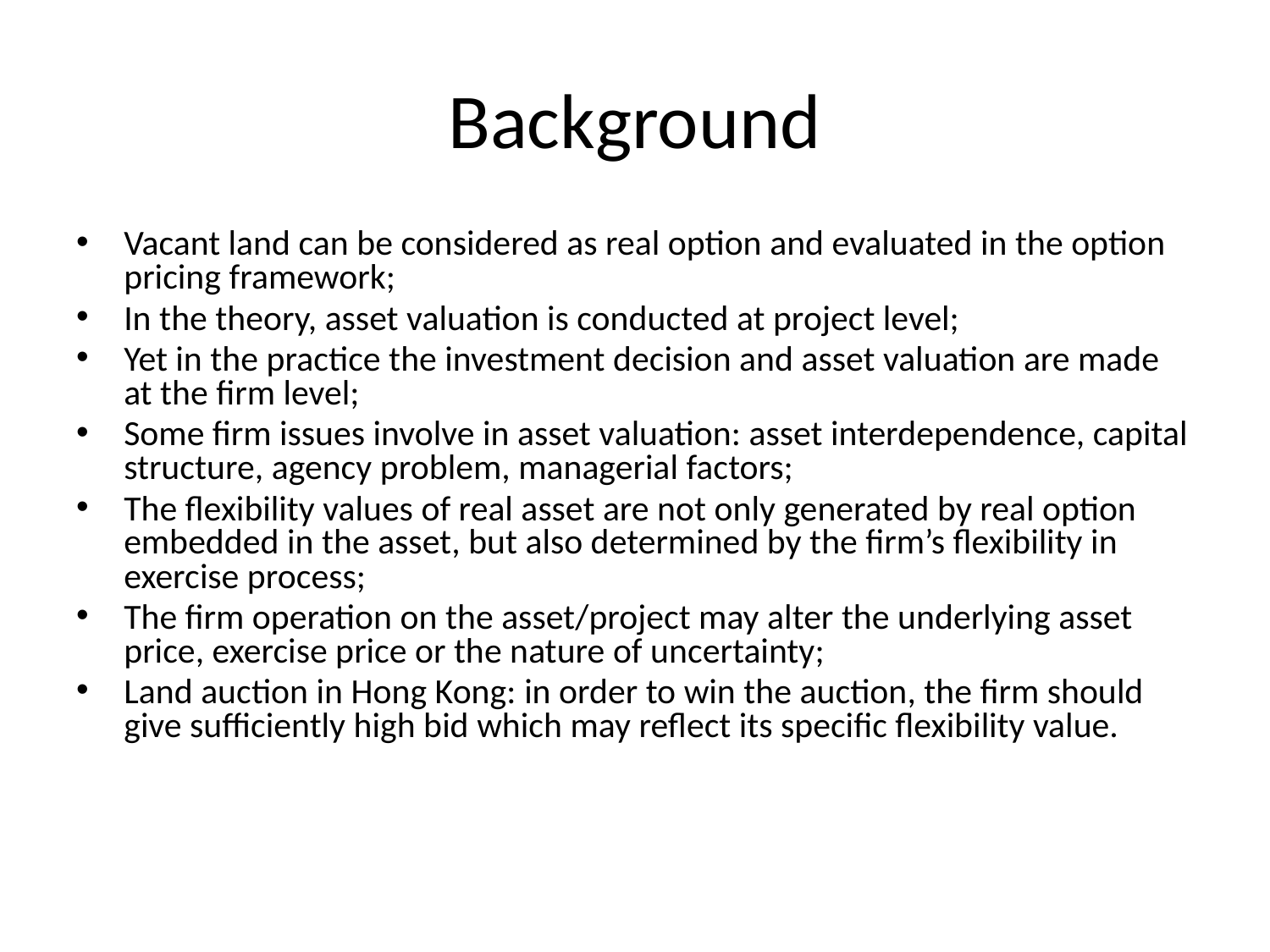

# Background
Vacant land can be considered as real option and evaluated in the option pricing framework;
In the theory, asset valuation is conducted at project level;
Yet in the practice the investment decision and asset valuation are made at the firm level;
Some firm issues involve in asset valuation: asset interdependence, capital structure, agency problem, managerial factors;
The flexibility values of real asset are not only generated by real option embedded in the asset, but also determined by the firm’s flexibility in exercise process;
The firm operation on the asset/project may alter the underlying asset price, exercise price or the nature of uncertainty;
Land auction in Hong Kong: in order to win the auction, the firm should give sufficiently high bid which may reflect its specific flexibility value.